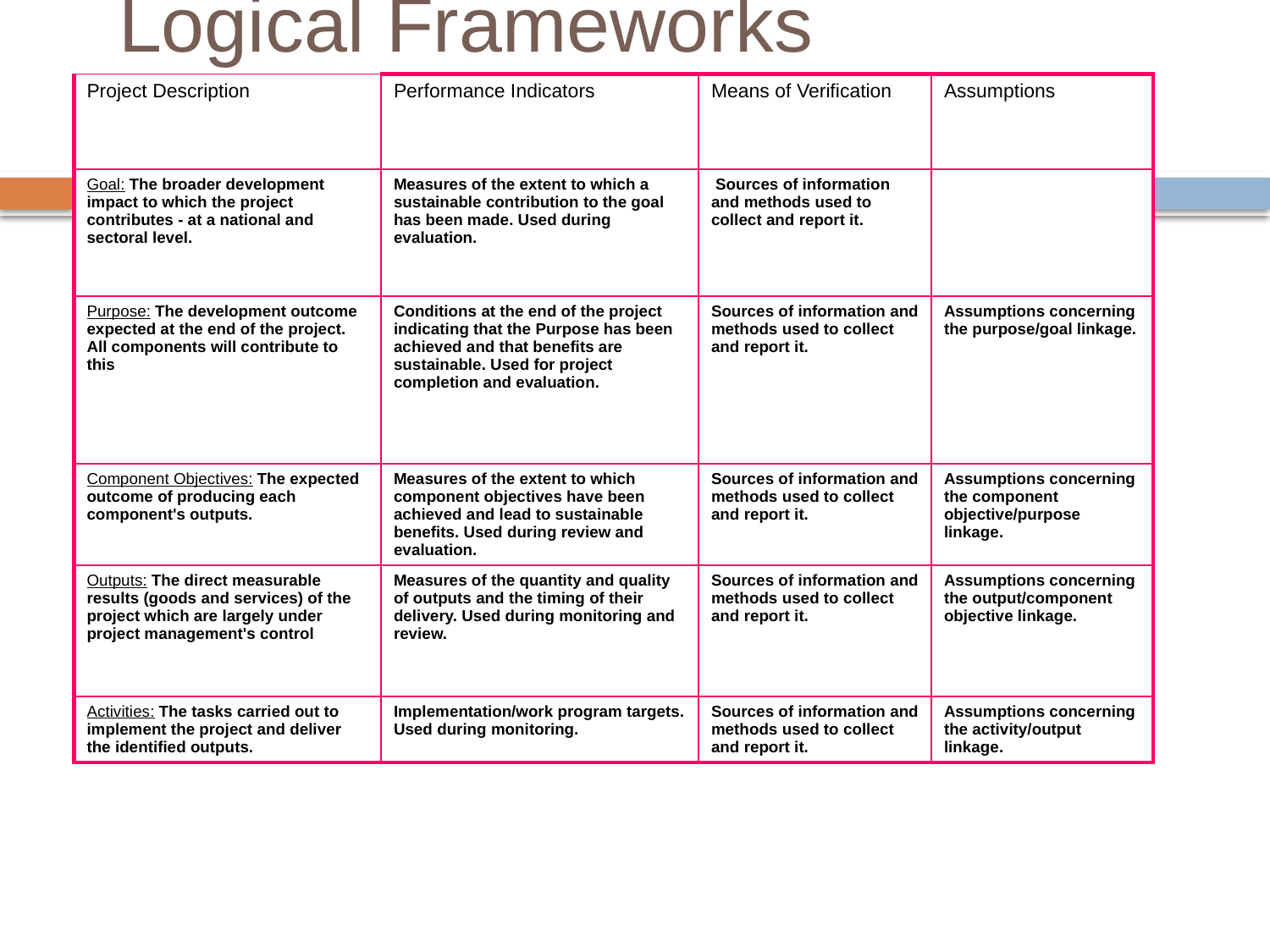

# Logical Frameworks
| Project Description | Performance Indicators | Means of Verification | Assumptions |
| --- | --- | --- | --- |
| Goal: The broader development impact to which the project contributes - at a national and sectoral level. | Measures of the extent to which a sustainable contribution to the goal has been made. Used during evaluation. | Sources of information and methods used to collect and report it. |  |
| Purpose: The development outcome expected at the end of the project. All components will contribute to this | Conditions at the end of the project indicating that the Purpose has been achieved and that benefits are sustainable. Used for project completion and evaluation. | Sources of information and methods used to collect and report it. | Assumptions concerning the purpose/goal linkage. |
| Component Objectives: The expected outcome of producing each component's outputs. | Measures of the extent to which component objectives have been achieved and lead to sustainable benefits. Used during review and evaluation. | Sources of information and methods used to collect and report it. | Assumptions concerning the component objective/purpose linkage. |
| Outputs: The direct measurable results (goods and services) of the project which are largely under project management's control | Measures of the quantity and quality of outputs and the timing of their delivery. Used during monitoring and review. | Sources of information and methods used to collect and report it. | Assumptions concerning the output/component objective linkage. |
| Activities: The tasks carried out to implement the project and deliver the identified outputs. | Implementation/work program targets. Used during monitoring. | Sources of information and methods used to collect and report it. | Assumptions concerning the activity/output linkage. |